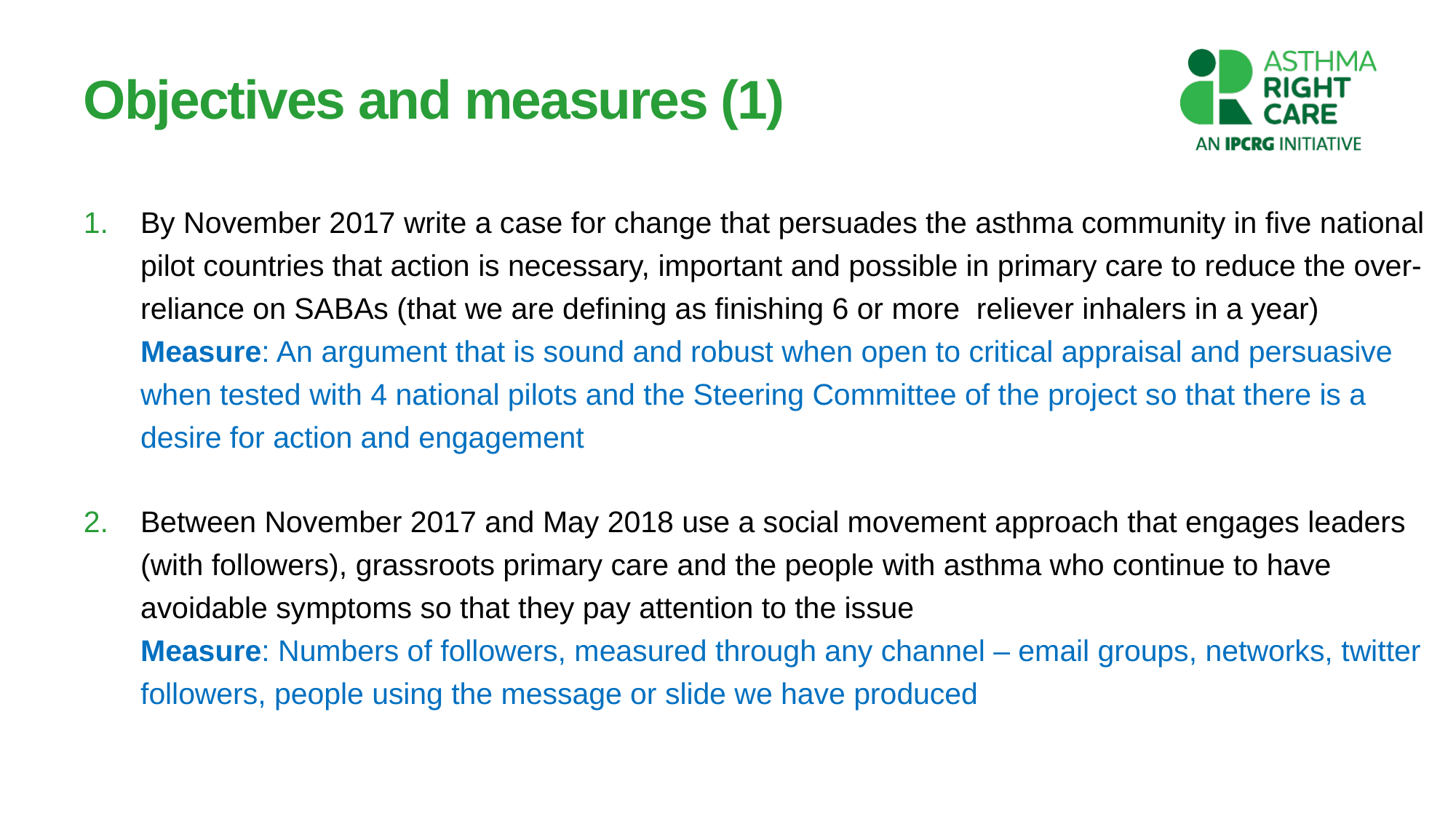

# Objectives and measures (1)
By November 2017 write a case for change that persuades the asthma community in five national pilot countries that action is necessary, important and possible in primary care to reduce the over-reliance on SABAs (that we are defining as finishing 6 or more  reliever inhalers in a year)
Measure: An argument that is sound and robust when open to critical appraisal and persuasive when tested with 4 national pilots and the Steering Committee of the project so that there is a desire for action and engagement
Between November 2017 and May 2018 use a social movement approach that engages leaders (with followers), grassroots primary care and the people with asthma who continue to have avoidable symptoms so that they pay attention to the issue
Measure: Numbers of followers, measured through any channel – email groups, networks, twitter followers, people using the message or slide we have produced